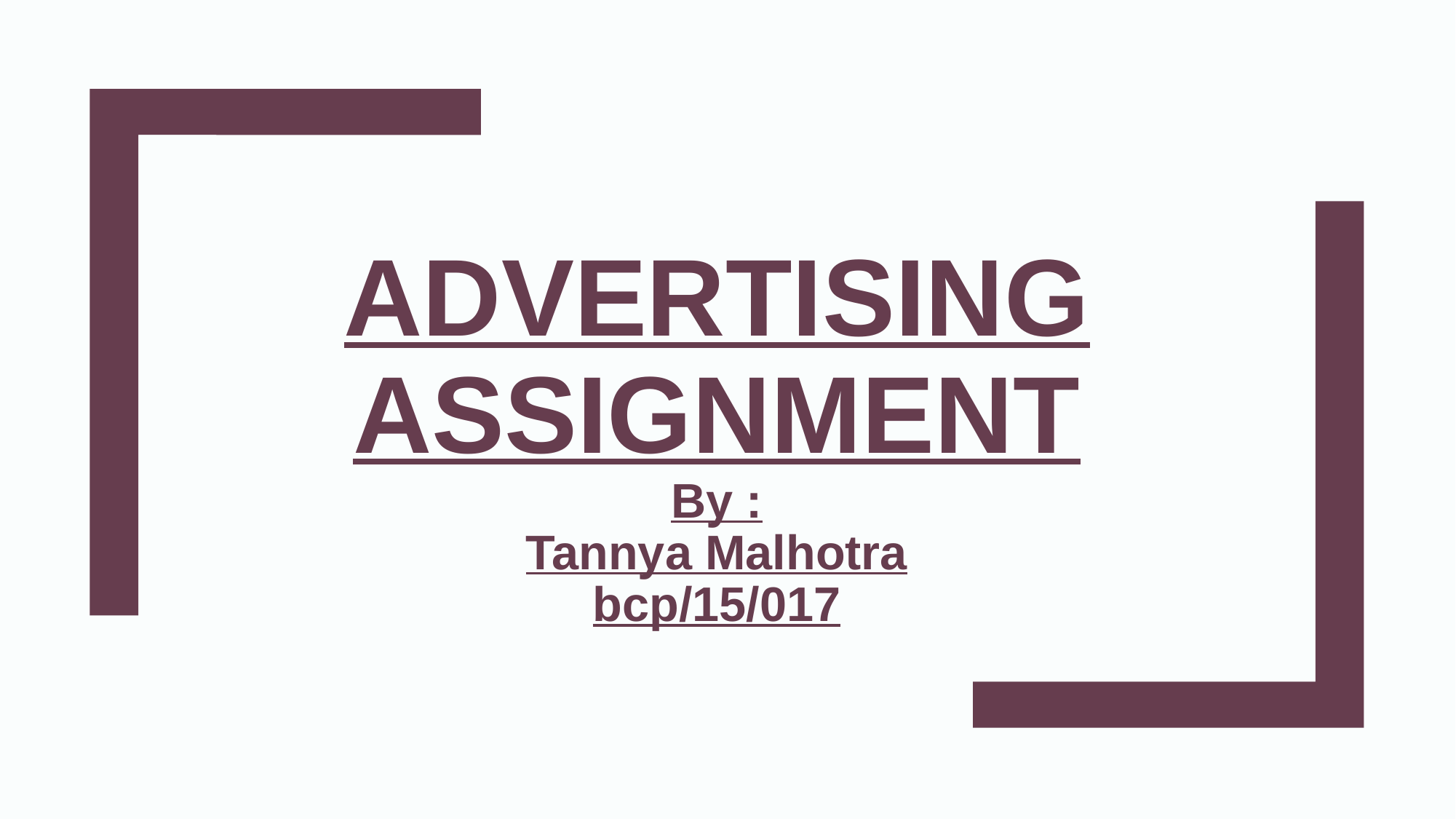

# ADVERTISING ASSIGNMENT By : Tannya Malhotra bcp/15/017